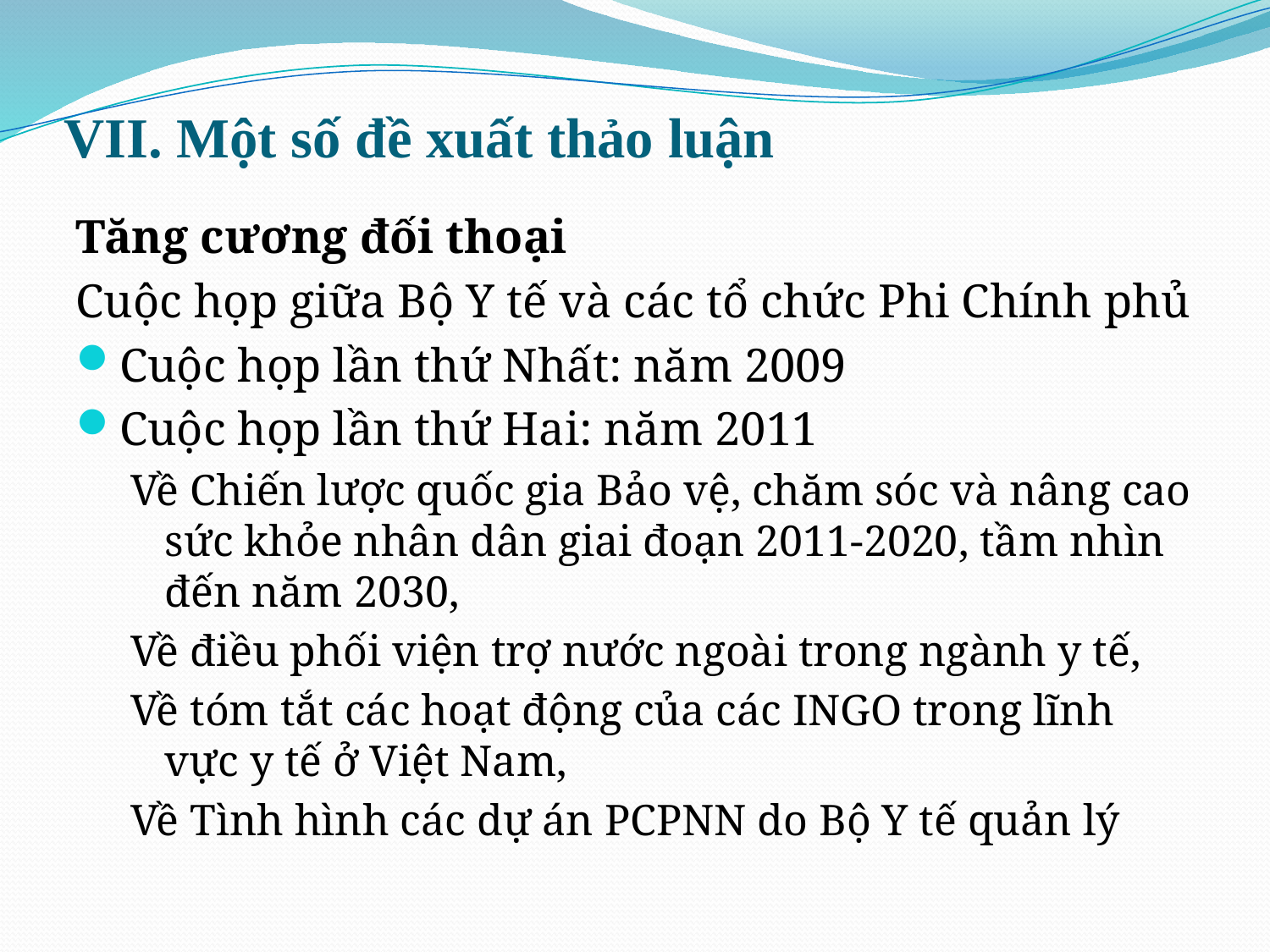

# VII. Một số đề xuất thảo luận
Tăng cương đối thoại
Cuộc họp giữa Bộ Y tế và các tổ chức Phi Chính phủ
Cuộc họp lần thứ Nhất: năm 2009
Cuộc họp lần thứ Hai: năm 2011
Về Chiến lược quốc gia Bảo vệ, chăm sóc và nâng cao sức khỏe nhân dân giai đoạn 2011-2020, tầm nhìn đến năm 2030,
Về điều phối viện trợ nước ngoài trong ngành y tế,
Về tóm tắt các hoạt động của các INGO trong lĩnh vực y tế ở Việt Nam,
Về Tình hình các dự án PCPNN do Bộ Y tế quản lý